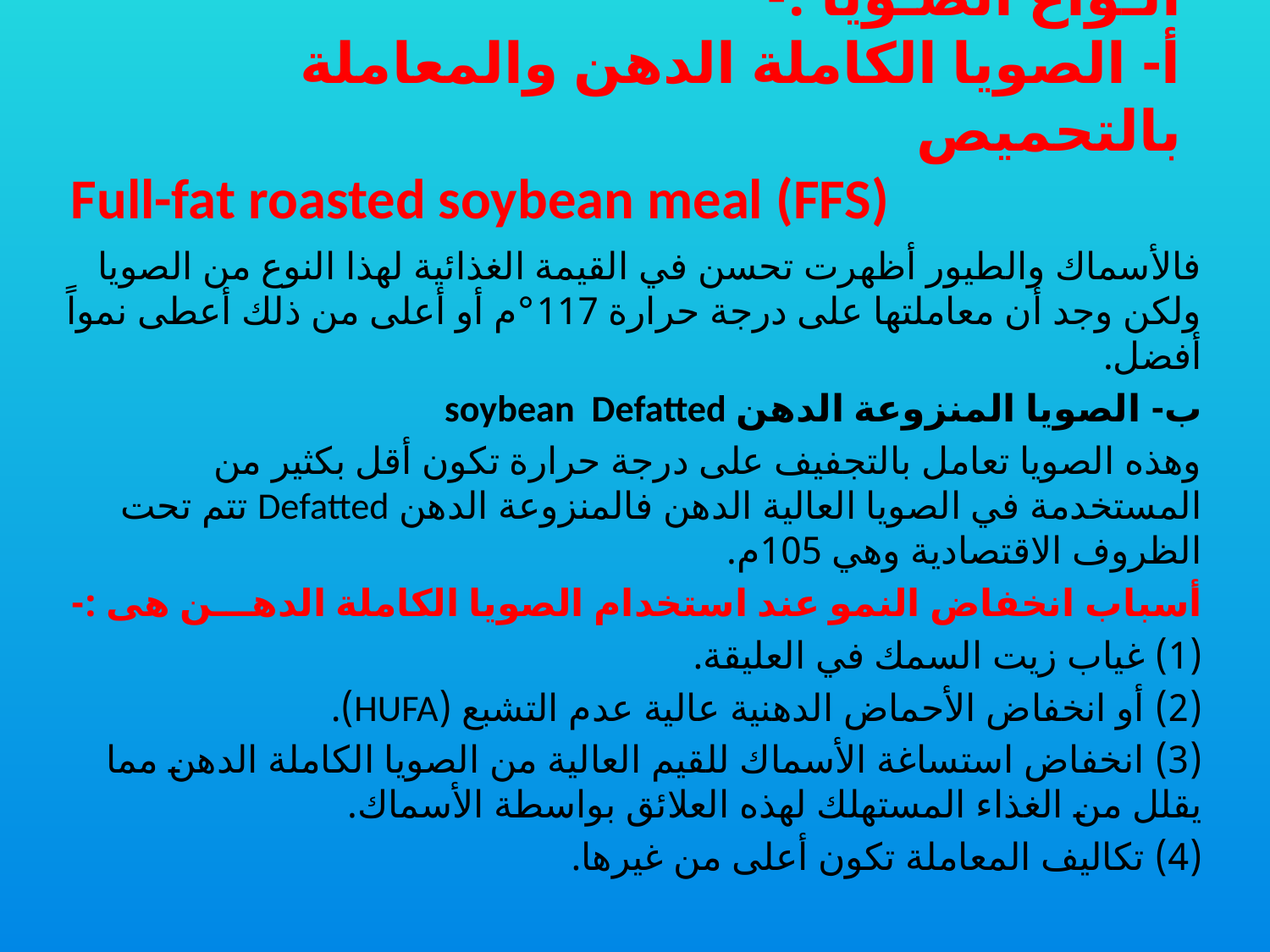

# أنـواع الصـويا :- أ- الصويا الكاملة الدهن والمعاملة بالتحميص Full-fat roasted soybean meal (FFS)
فالأسماك والطيور أظهرت تحسن في القيمة الغذائية لهذا النوع من الصويا ولكن وجد أن معاملتها على درجة حرارة 117°م أو أعلى من ذلك أعطى نمواً أفضل.
ب- الصويا المنزوعة الدهن soybean  Defatted
وهذه الصويا تعامل بالتجفيف على درجة حرارة تكون أقل بكثير من المستخدمة في الصويا العالية الدهن فالمنزوعة الدهن Defatted تتم تحت الظروف الاقتصادية وهي 105م.
أسباب انخفاض النمو عند استخدام الصويا الكاملة الدهـــن هى :-
(1) غياب زيت السمك في العليقة.
(2) أو انخفاض الأحماض الدهنية عالية عدم التشبع (HUFA).
(3) انخفاض استساغة الأسماك للقيم العالية من الصويا الكاملة الدهن مما يقلل من الغذاء المستهلك لهذه العلائق بواسطة الأسماك.
(4) تكاليف المعاملة تكون أعلى من غيرها.